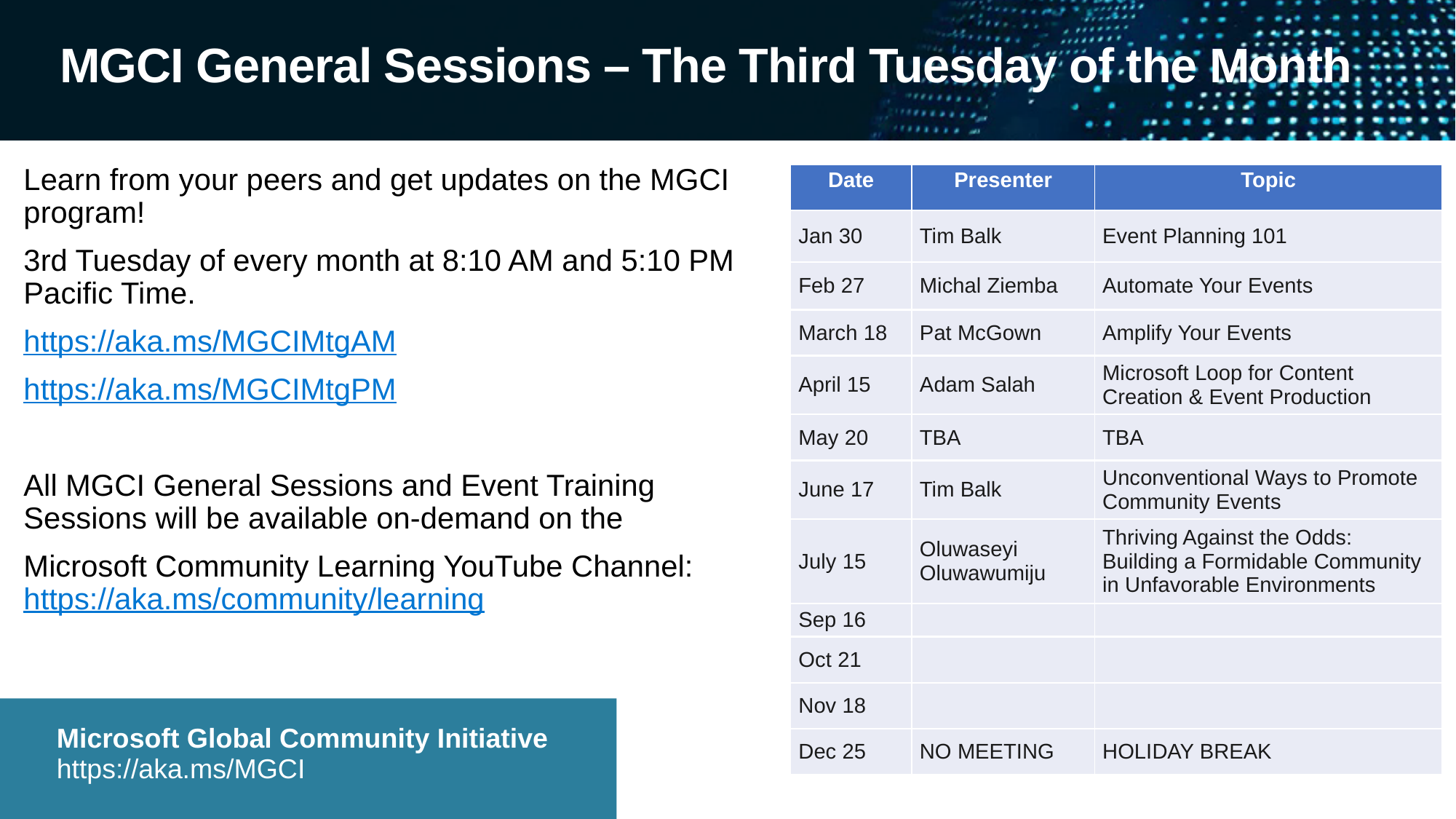

# MGCI General Sessions – The Third Tuesday of the Month

Learn from your peers and get updates on the MGCI program!
3rd Tuesday of every month at 8:10 AM and 5:10 PM Pacific Time.
https://aka.ms/MGCIMtgAM
https://aka.ms/MGCIMtgPM

All MGCI General Sessions and Event Training Sessions will be available on-demand on the
Microsoft Community Learning YouTube Channel: https://aka.ms/community/learning
| Date | Presenter | Topic |
| --- | --- | --- |
| Jan 30 | Tim Balk | Event Planning 101 |
| Feb 27 | Michal Ziemba | Automate Your Events |
| March 18 | Pat McGown | Amplify Your Events |
| April 15 | Adam Salah | Microsoft Loop for Content Creation & Event Production |
| May 20 | TBA | TBA |
| June 17 | Tim Balk | Unconventional Ways to Promote Community Events |
| July 15 | Oluwaseyi Oluwawumiju | Thriving Against the Odds: Building a Formidable Community in Unfavorable Environments |
| Sep 16 |  |  |
| Oct 21 |  |  |
| Nov 18 |  |  |
| Dec 25 | NO MEETING | HOLIDAY BREAK |
| Microsoft Global Community Initiative https://aka.ms/MGCI |
| --- |